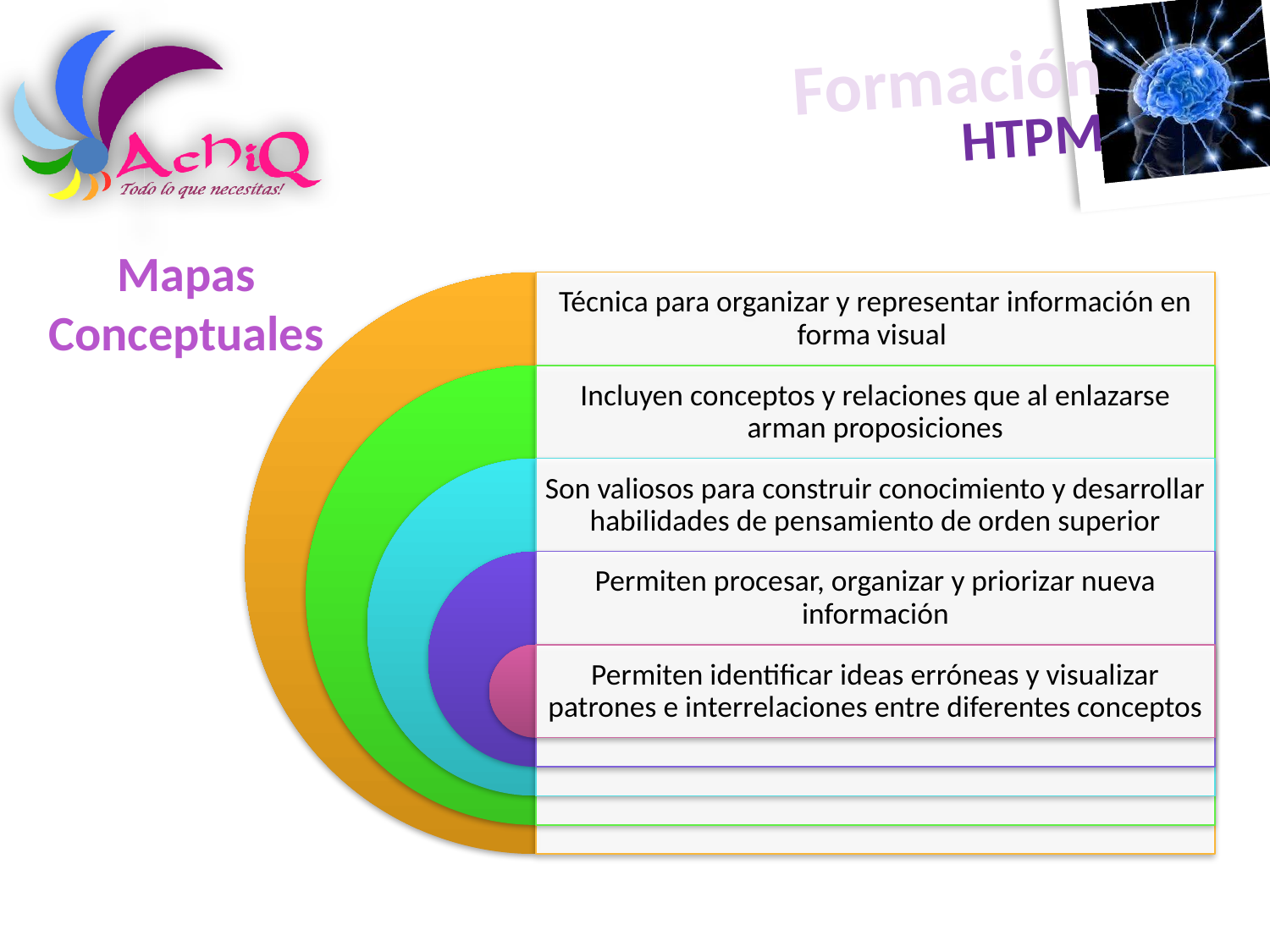

Técnica para organizar y representar información en forma visual
Incluyen conceptos y relaciones que al enlazarse arman proposiciones
Son valiosos para construir conocimiento y desarrollar habilidades de pensamiento de orden superior
Permiten procesar, organizar y priorizar nueva información
Permiten identificar ideas erróneas y visualizar patrones e interrelaciones entre diferentes conceptos
Mapas
Conceptuales